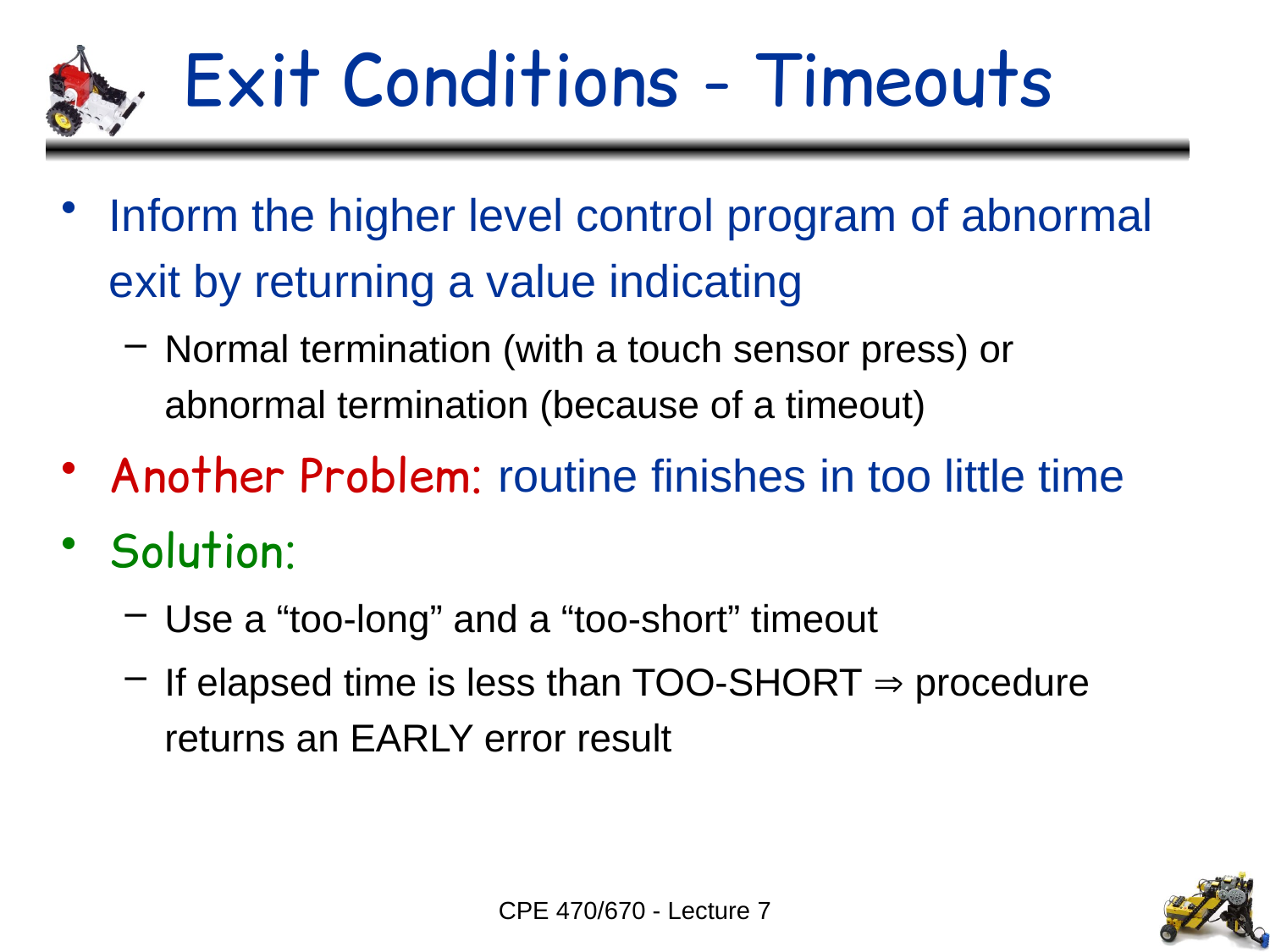

# Exit Conditions - Timeouts
Inform the higher level control program of abnormal exit by returning a value indicating
Normal termination (with a touch sensor press) or abnormal termination (because of a timeout)
Another Problem: routine finishes in too little time
Solution:
Use a “too-long” and a “too-short” timeout
If elapsed time is less than TOO-SHORT ⇒ procedure returns an EARLY error result
CPE 470/670 - Lecture 7